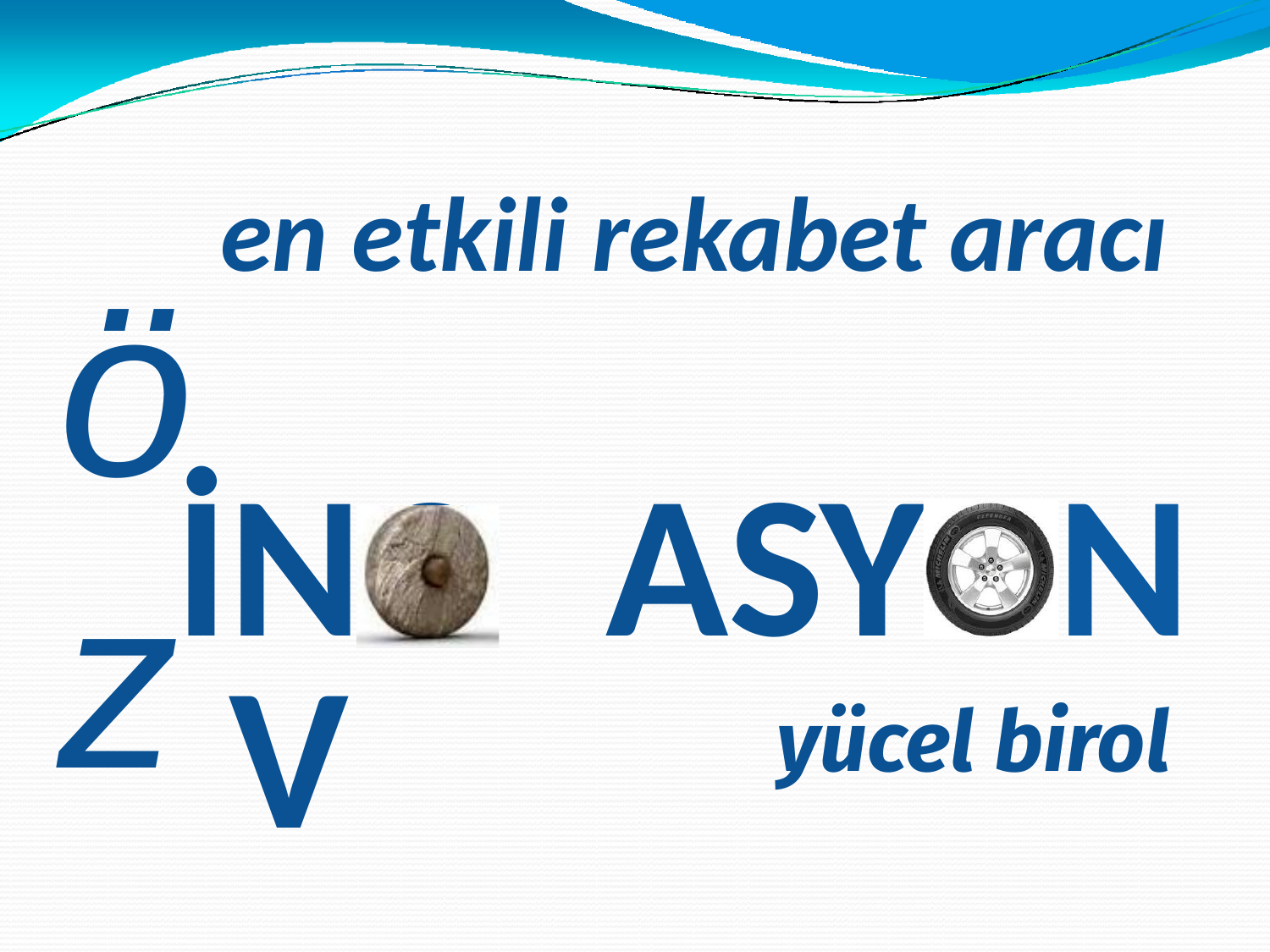

en etkili rekabet aracı
# öz
AS	ON
yücel birol
İ
NOV
Y